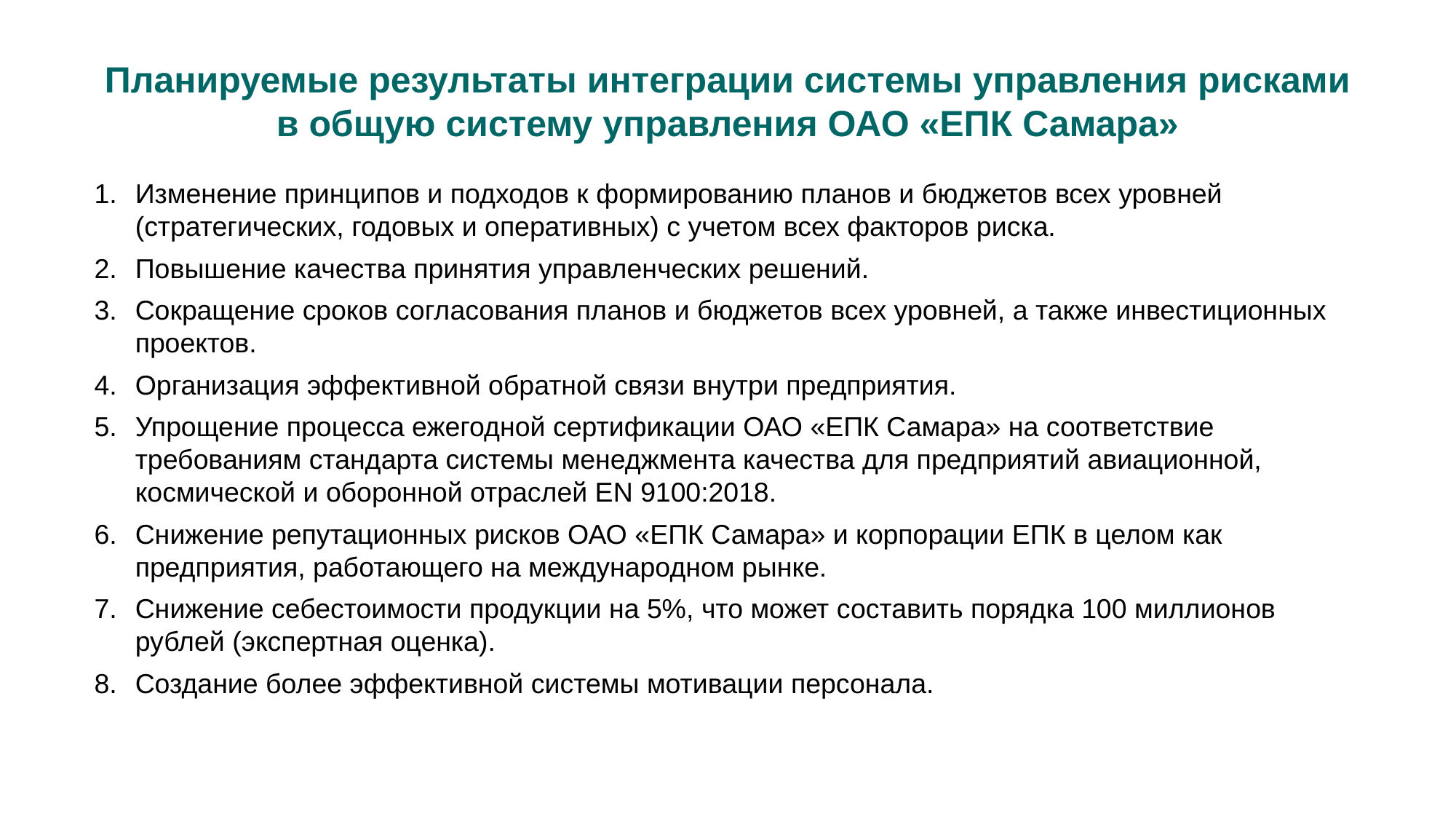

Планируемые результаты интеграции системы управления рисками
в общую систему управления ОАО «ЕПК Самара»
Изменение принципов и подходов к формированию планов и бюджетов всех уровней (стратегических, годовых и оперативных) с учетом всех факторов риска.
Повышение качества принятия управленческих решений.
Сокращение сроков согласования планов и бюджетов всех уровней, а также инвестиционных проектов.
Организация эффективной обратной связи внутри предприятия.
Упрощение процесса ежегодной сертификации ОАО «ЕПК Самара» на соответствие требованиям стандарта системы менеджмента качества для предприятий авиационной, космической и оборонной отраслей EN 9100:2018.
Снижение репутационных рисков ОАО «ЕПК Самара» и корпорации ЕПК в целом как предприятия, работающего на международном рынке.
Снижение себестоимости продукции на 5%, что может составить порядка 100 миллионов рублей (экспертная оценка).
Создание более эффективной системы мотивации персонала.